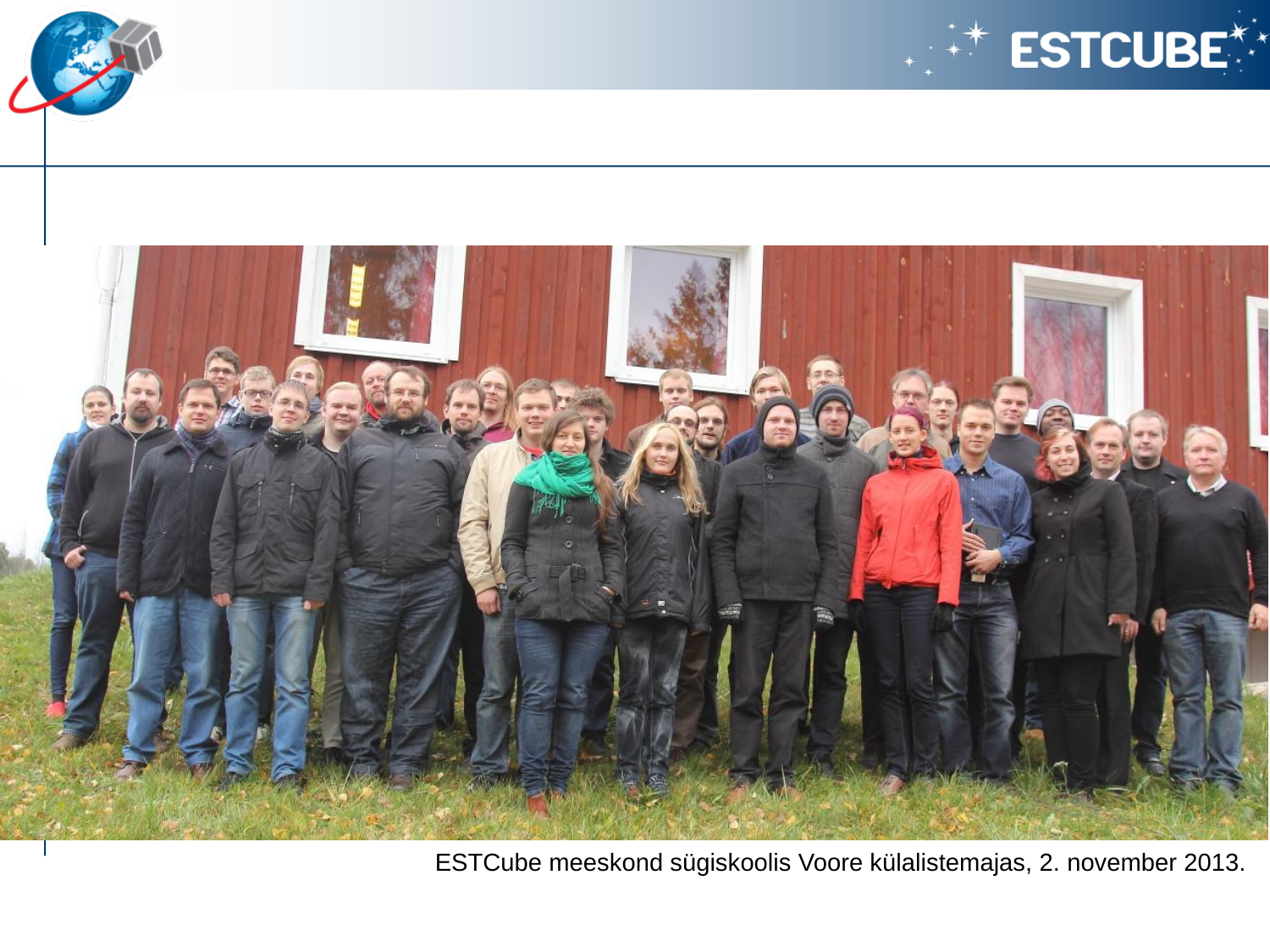

ESTCube meeskond sügiskoolis Voore külalistemajas, 2. november 2013.